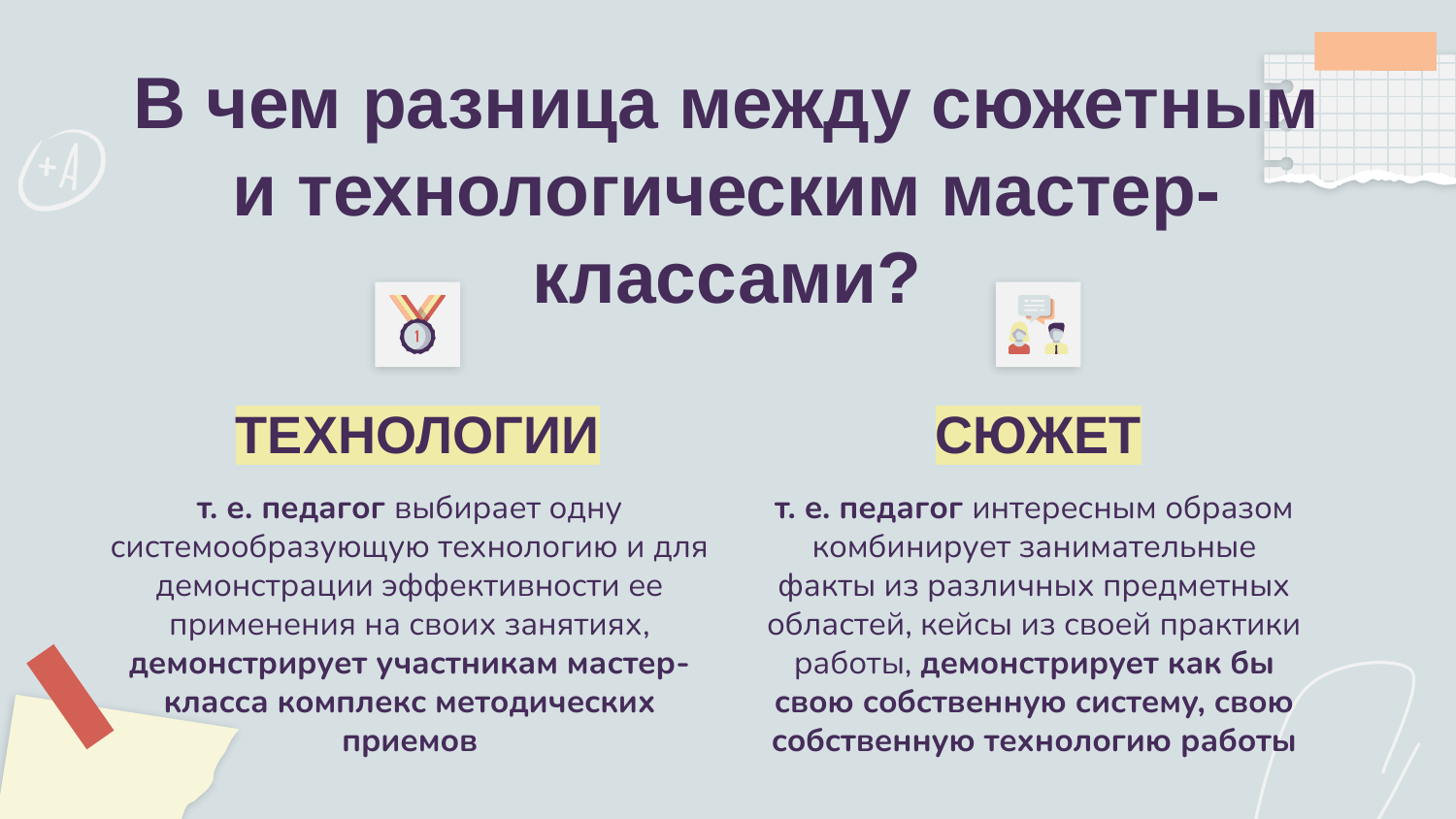

# В чем разница между сюжетным и технологическим мастер-классами?

ТЕХНОЛОГИИ
СЮЖЕТ
т. е. педагог выбирает одну системообразующую технологию и для демонстрации эффективности ее применения на своих занятиях, демонстрирует участникам мастер-класса комплекс методических приемов
т. е. педагог интересным образом комбинирует занимательные факты из различных предметных областей, кейсы из своей практики работы, демонстрирует как бы свою собственную систему, свою собственную технологию работы